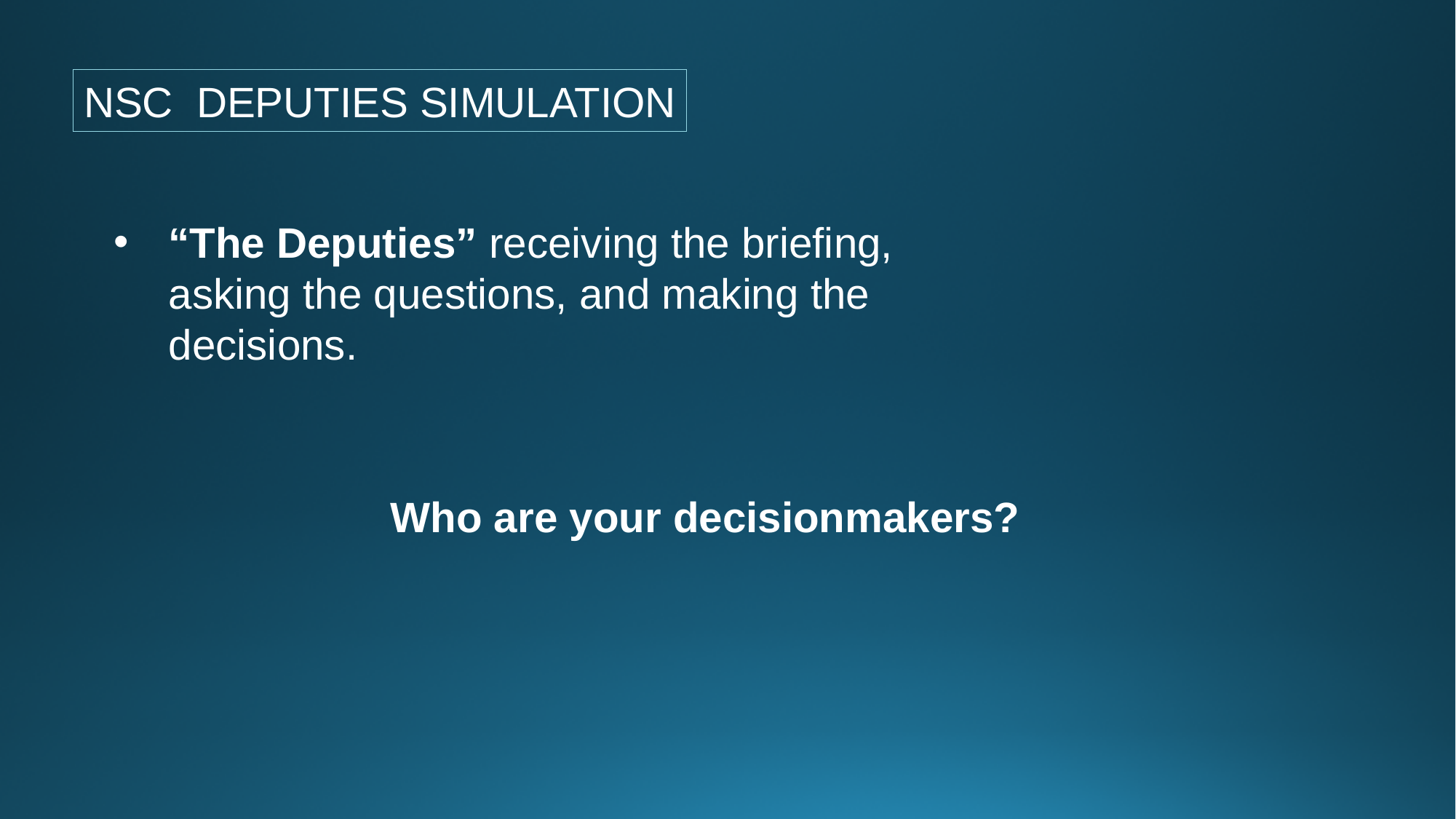

NSC  DEPUTIES SIMULATION
“The Deputies” receiving the briefing, asking the questions, and making the decisions.
Who are your decisionmakers?